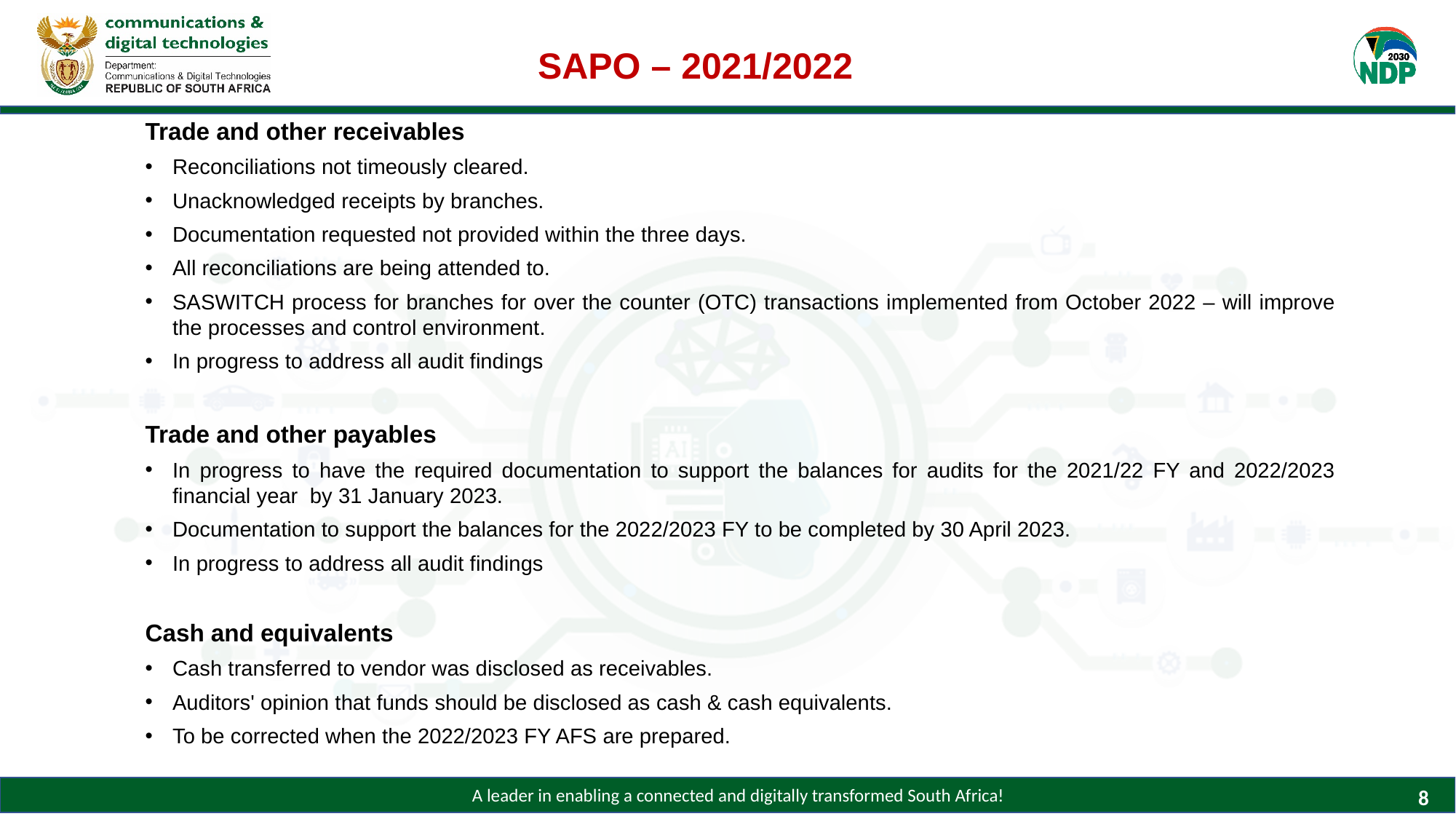

SAPO – 2021/2022
Trade and other receivables
Reconciliations not timeously cleared.
Unacknowledged receipts by branches.
Documentation requested not provided within the three days.
All reconciliations are being attended to.
SASWITCH process for branches for over the counter (OTC) transactions implemented from October 2022 – will improve the processes and control environment.
In progress to address all audit findings

Trade and other payables
In progress to have the required documentation to support the balances for audits for the 2021/22 FY and 2022/2023 financial year  by 31 January 2023.
Documentation to support the balances for the 2022/2023 FY to be completed by 30 April 2023.
In progress to address all audit findings

Cash and equivalents
Cash transferred to vendor was disclosed as receivables.
Auditors' opinion that funds should be disclosed as cash & cash equivalents.
To be corrected when the 2022/2023 FY AFS are prepared.